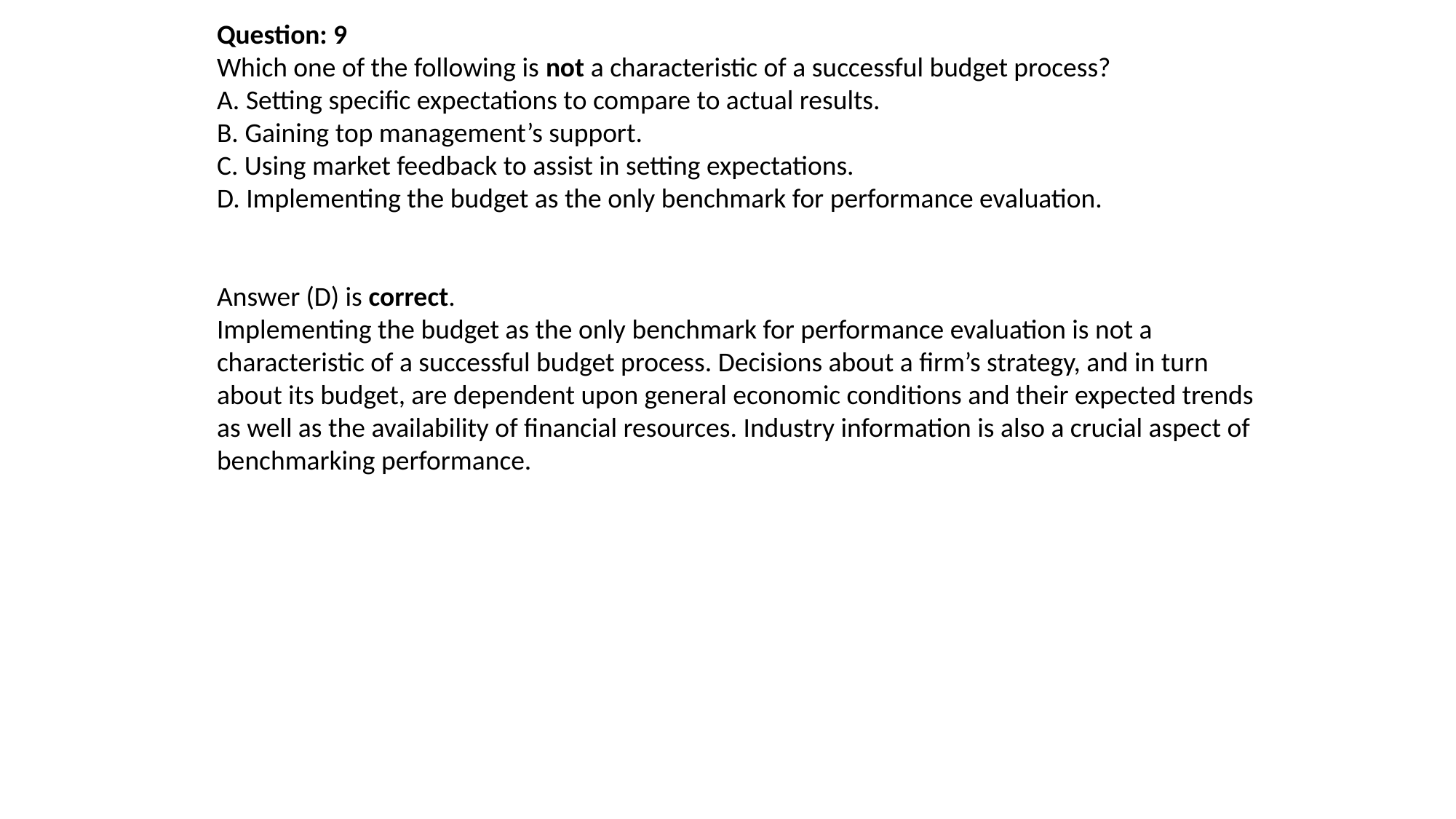

Question: 9
Which one of the following is not a characteristic of a successful budget process?
A. Setting specific expectations to compare to actual results.
B. Gaining top management’s support.
C. Using market feedback to assist in setting expectations.
D. Implementing the budget as the only benchmark for performance evaluation.

Answer (D) is correct.
Implementing the budget as the only benchmark for performance evaluation is not a characteristic of a successful budget process. Decisions about a firm’s strategy, and in turn about its budget, are dependent upon general economic conditions and their expected trends as well as the availability of financial resources. Industry information is also a crucial aspect of benchmarking performance.